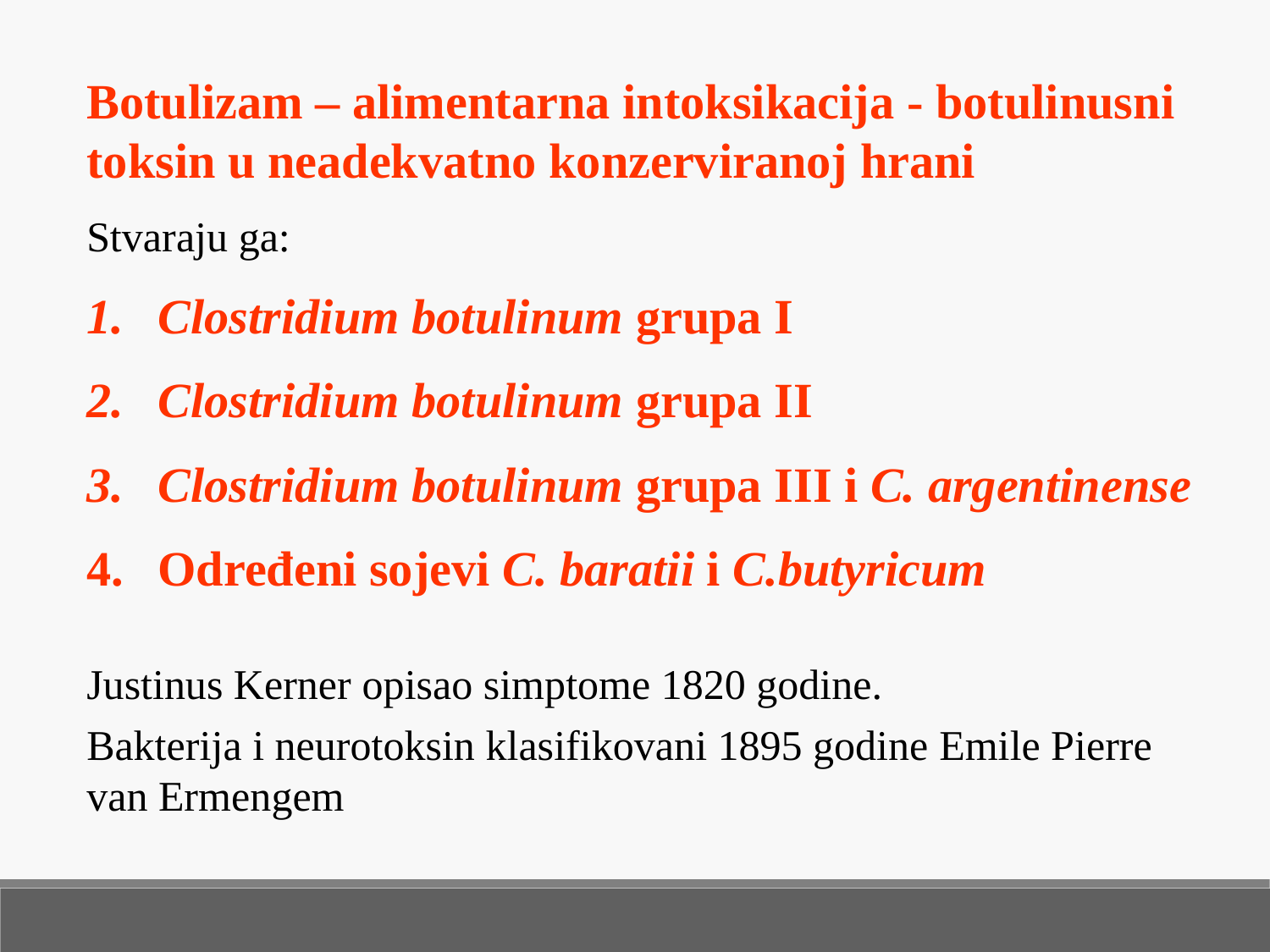

Botulizam – alimentarna intoksikacija - botulinusni toksin u neadekvatno konzerviranoj hrani
Stvaraju ga:
Clostridium botulinum grupa I
Clostridium botulinum grupa II
Clostridium botulinum grupa III i C. argentinense
Određeni sojevi C. baratii i C.butyricum

Justinus Kerner opisao simptome 1820 godine.
Bakterija i neurotoksin klasifikovani 1895 godine Emile Pierre van Ermengem